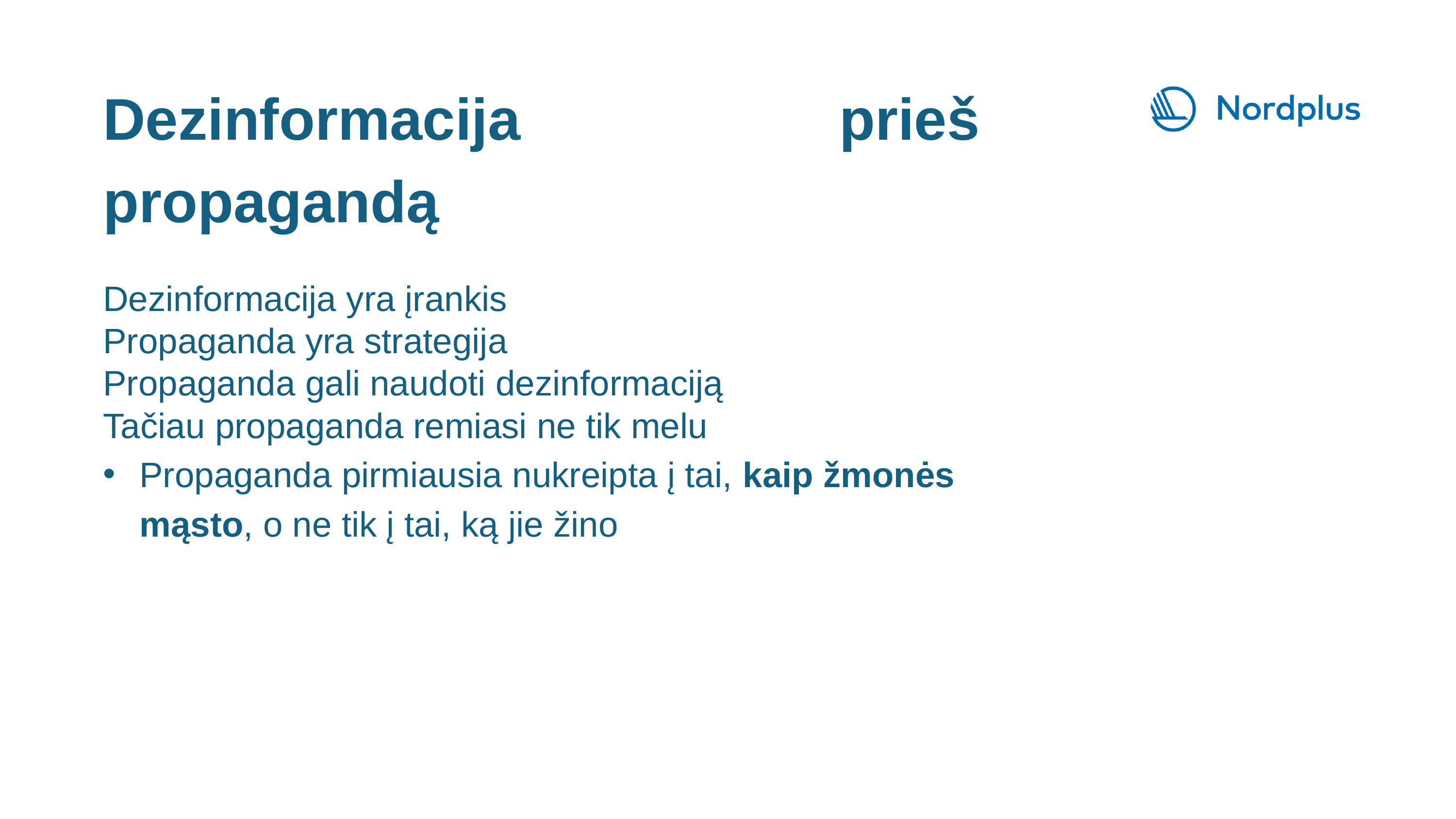

Dezinformacija prieš propagandą

Dezinformacija yra įrankis
Propaganda yra strategija
Propaganda gali naudoti dezinformaciją
Tačiau propaganda remiasi ne tik melu
Propaganda pirmiausia nukreipta į tai, kaip žmonės mąsto, o ne tik į tai, ką jie žino